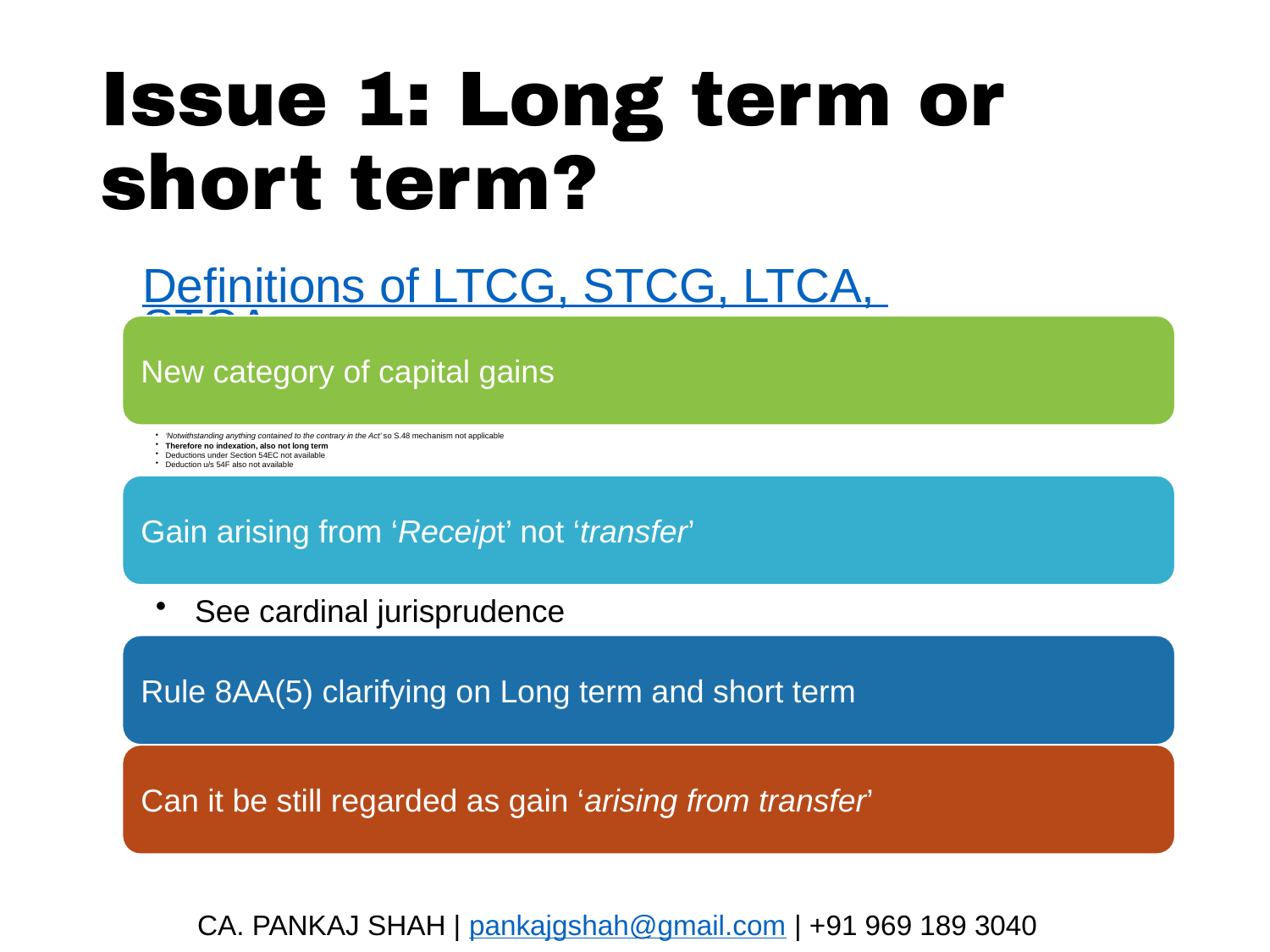

# Issue 1: Long term or short term?
Definitions of LTCG, STCG, LTCA, STCA
Gain arising from ‘Receipt’ not ‘transfer’
Therefore no indexation, also not long term
Deductions under Section 54EC not available
Deduction u/s 54F also not available
New category of capital gains
‘Notwithstanding anything contained to the contrary in the Act’ so S.48 mechanism not applicable
Can it be still regarded as gain ‘arising from transfer’
See cardinal jurisprudence
Rule 8AA(5) clarifying on Long term and short term
CA. PANKAJ SHAH | pankajgshah@gmail.com | +91 969 189 3040